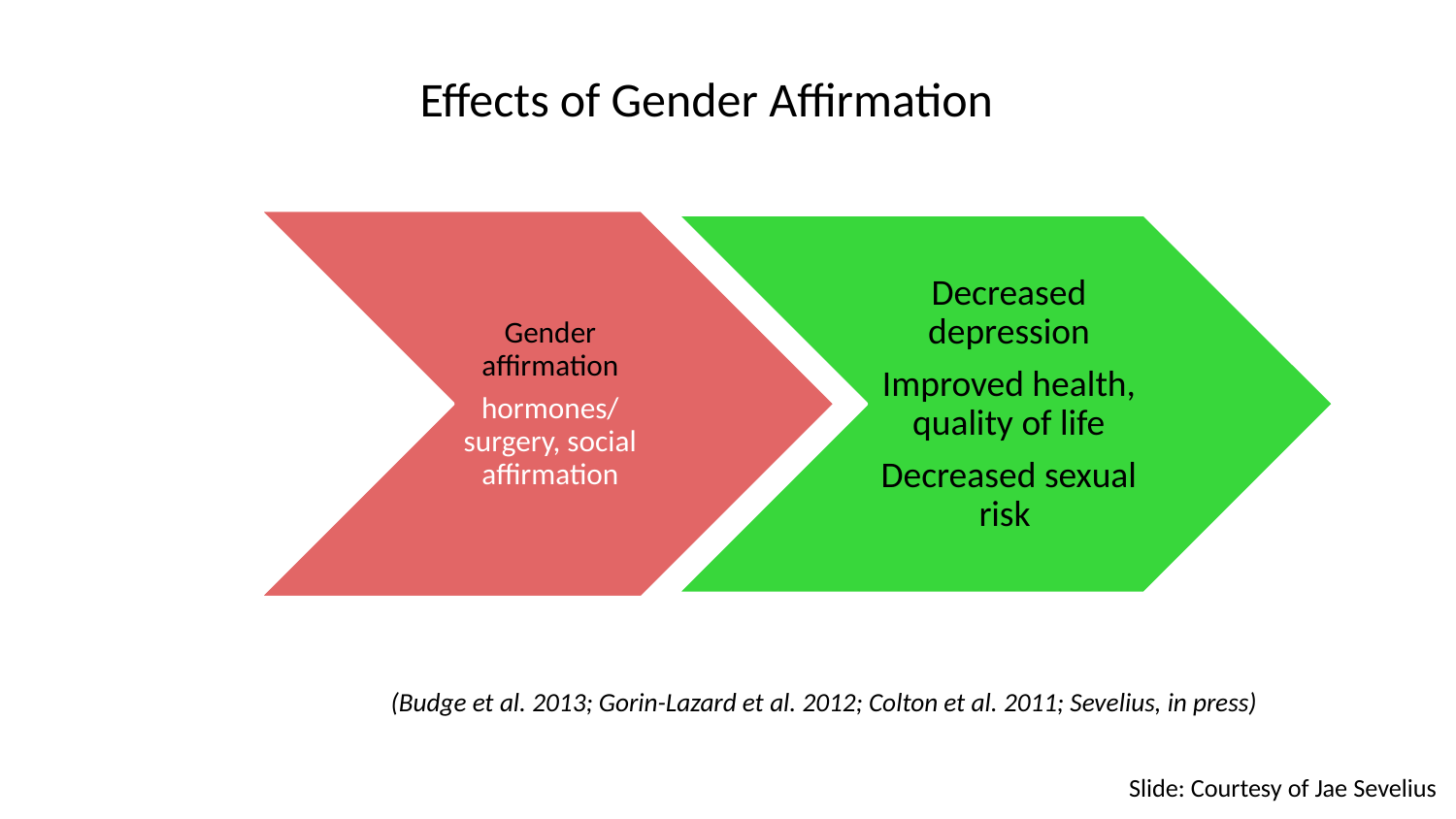

# Effects of Gender Affirmation
Gender affirmation
hormones/ surgery, social affirmation
Decreased depression
Improved health, quality of life
Decreased sexual risk
(Budge et al. 2013; Gorin-Lazard et al. 2012; Colton et al. 2011; Sevelius, in press)

Slide: Courtesy of Jae Sevelius